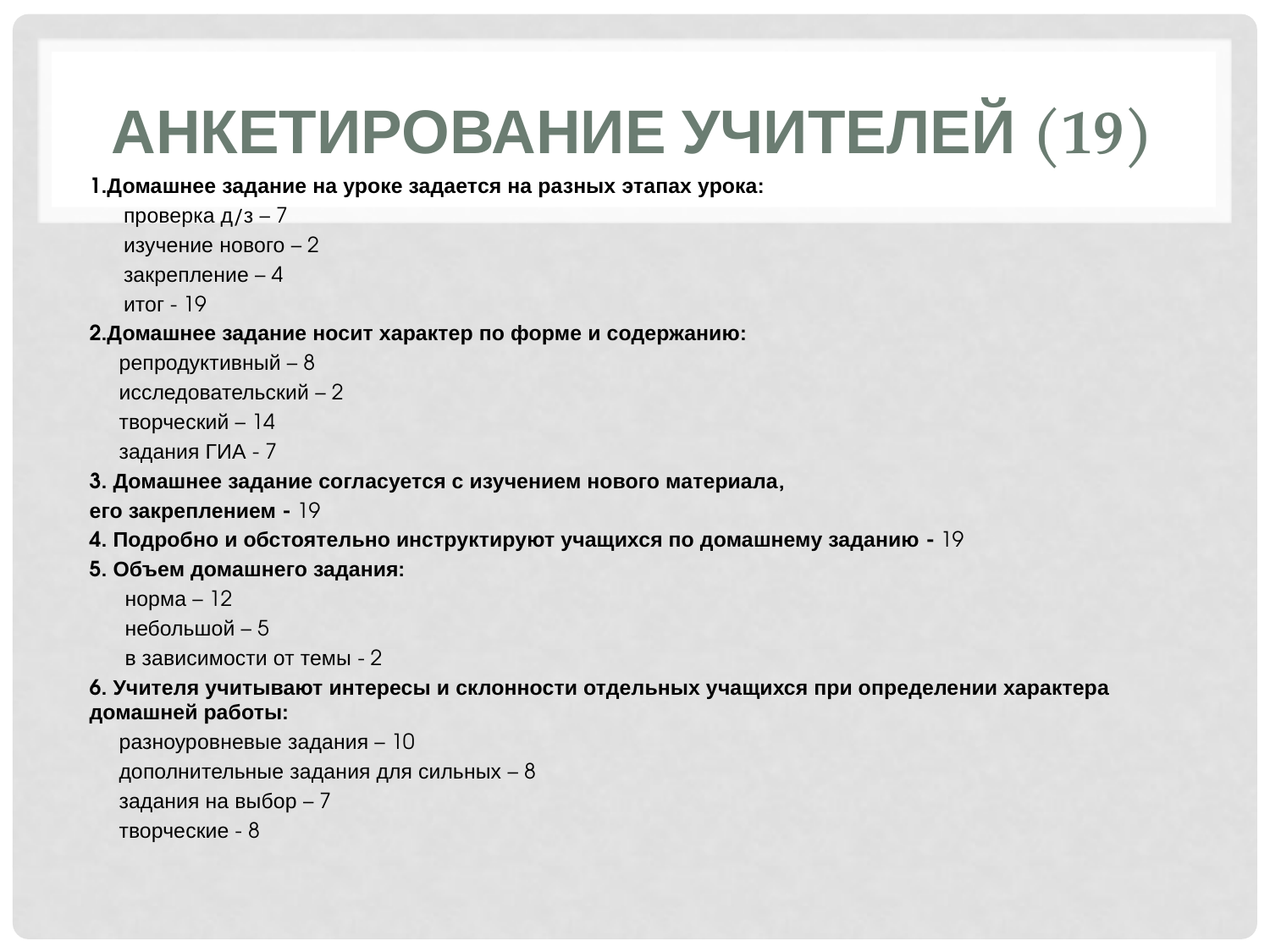

# АНКЕТИРОВАНИЕ УЧИТЕЛЕЙ (19)
1.Домашнее задание на уроке задается на разных этапах урока:
проверка д/з – 7
изучение нового – 2
закрепление – 4
итог - 19
2.Домашнее задание носит характер по форме и содержанию:
     репродуктивный – 8
     исследовательский – 2
     творческий – 14
     задания ГИА - 7
3. Домашнее задание согласуется с изучением нового материала,
его закреплением - 19
4. Подробно и обстоятельно инструктируют учащихся по домашнему заданию - 19
5. Объем домашнего задания:
      норма – 12
      небольшой – 5
      в зависимости от темы - 2
6. Учителя учитывают интересы и склонности отдельных учащихся при определении характера домашней работы:
     разноуровневые задания – 10
     дополнительные задания для сильных – 8
     задания на выбор – 7
     творческие - 8